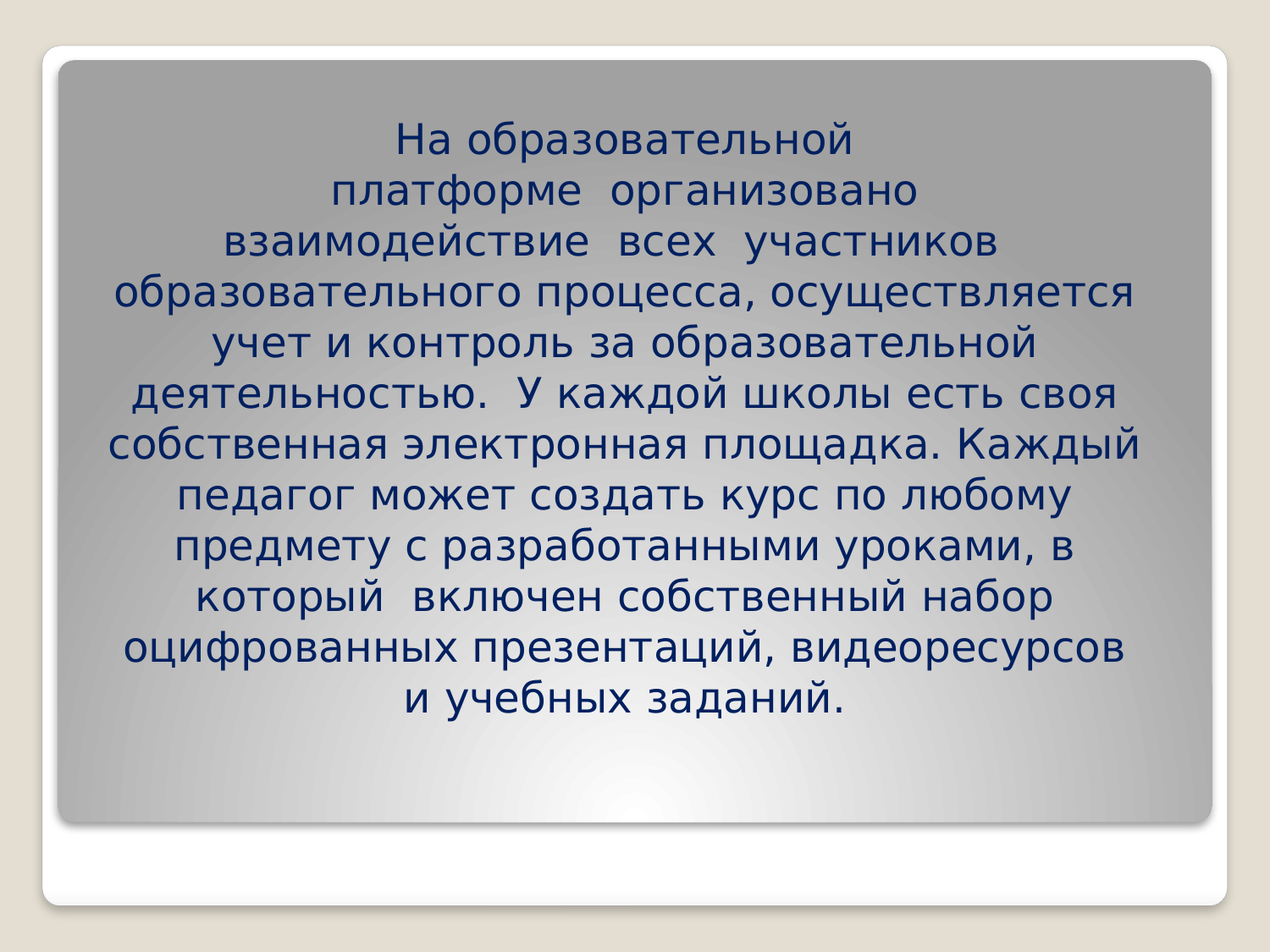

На образовательной платформе  организовано взаимодействие  всех  участников
образовательного процесса, осуществляется учет и контроль за образовательной деятельностью.  У каждой школы есть своя собственная электронная площадка. Каждый педагог может создать курс по любому предмету с разработанными уроками, в который  включен собственный набор оцифрованных презентаций, видеоресурсов и учебных заданий.